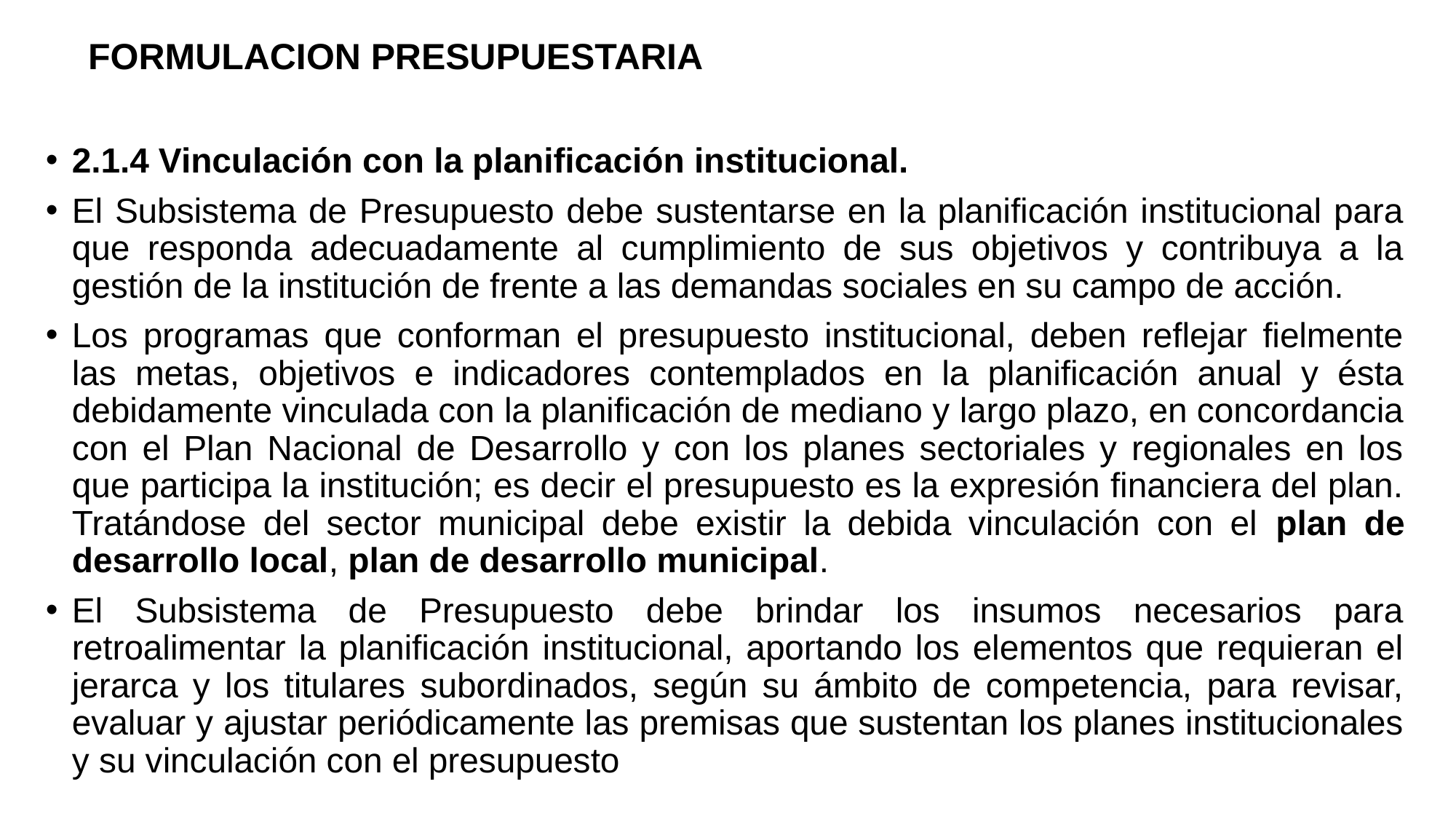

# FORMULACION PRESUPUESTARIA

2.1.4 Vinculación con la planificación institucional.
El Subsistema de Presupuesto debe sustentarse en la planificación institucional para que responda adecuadamente al cumplimiento de sus objetivos y contribuya a la gestión de la institución de frente a las demandas sociales en su campo de acción.
Los programas que conforman el presupuesto institucional, deben reflejar fielmente las metas, objetivos e indicadores contemplados en la planificación anual y ésta debidamente vinculada con la planificación de mediano y largo plazo, en concordancia con el Plan Nacional de Desarrollo y con los planes sectoriales y regionales en los que participa la institución; es decir el presupuesto es la expresión financiera del plan. Tratándose del sector municipal debe existir la debida vinculación con el plan de desarrollo local, plan de desarrollo municipal.
El Subsistema de Presupuesto debe brindar los insumos necesarios para retroalimentar la planificación institucional, aportando los elementos que requieran el jerarca y los titulares subordinados, según su ámbito de competencia, para revisar, evaluar y ajustar periódicamente las premisas que sustentan los planes institucionales y su vinculación con el presupuesto